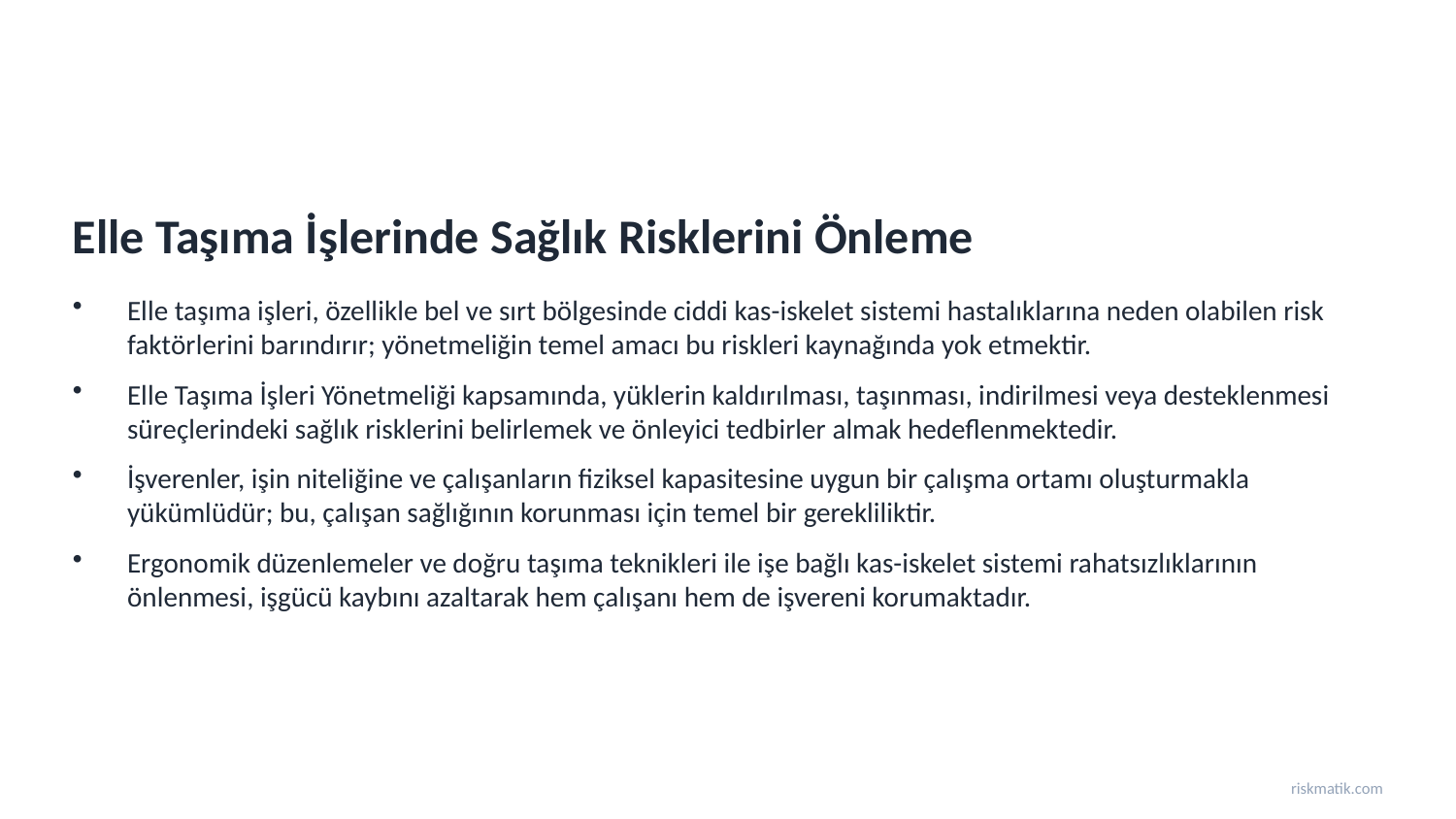

Elle Taşıma İşlerinde Sağlık Risklerini Önleme
Elle taşıma işleri, özellikle bel ve sırt bölgesinde ciddi kas-iskelet sistemi hastalıklarına neden olabilen risk faktörlerini barındırır; yönetmeliğin temel amacı bu riskleri kaynağında yok etmektir.
Elle Taşıma İşleri Yönetmeliği kapsamında, yüklerin kaldırılması, taşınması, indirilmesi veya desteklenmesi süreçlerindeki sağlık risklerini belirlemek ve önleyici tedbirler almak hedeflenmektedir.
İşverenler, işin niteliğine ve çalışanların fiziksel kapasitesine uygun bir çalışma ortamı oluşturmakla yükümlüdür; bu, çalışan sağlığının korunması için temel bir gerekliliktir.
Ergonomik düzenlemeler ve doğru taşıma teknikleri ile işe bağlı kas-iskelet sistemi rahatsızlıklarının önlenmesi, işgücü kaybını azaltarak hem çalışanı hem de işvereni korumaktadır.
riskmatik.com